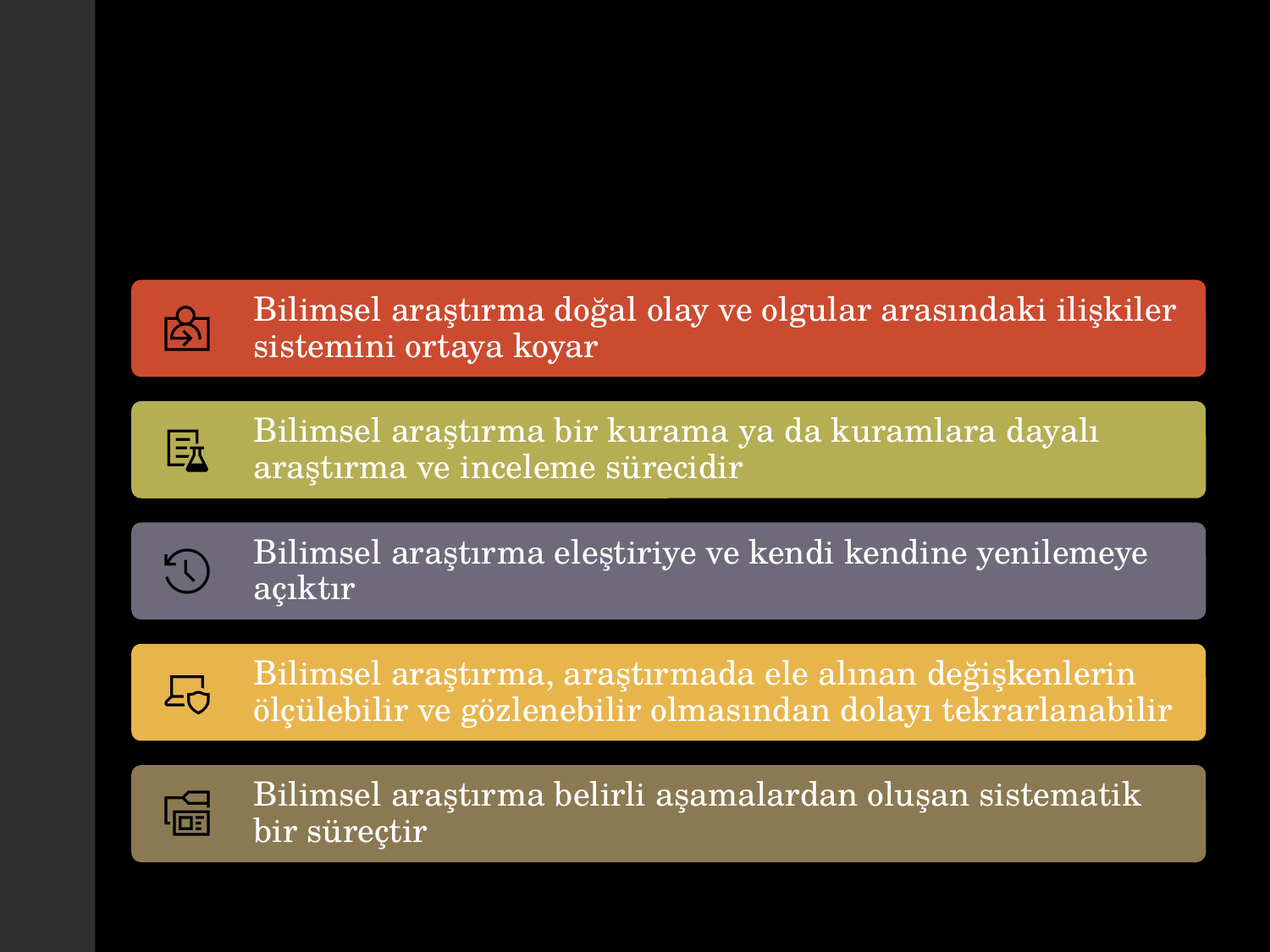

#
Bilimsel araştırma doğal olay ve olgular arasındaki ilişkiler sistemini ortaya koyar
Bilimsel araştırma bir kurama ya da kuramlara dayalı araştırma ve inceleme sürecidir
Bilimsel araştırma eleştiriye ve kendi kendine yenilemeye açıktır
Bilimsel araştırma, araştırmada ele alınan değişkenlerin ölçülebilir ve gözlenebilir olmasından dolayı tekrarlanabilir
Bilimsel araştırma belirli aşamalardan oluşan sistematik bir süreçtir